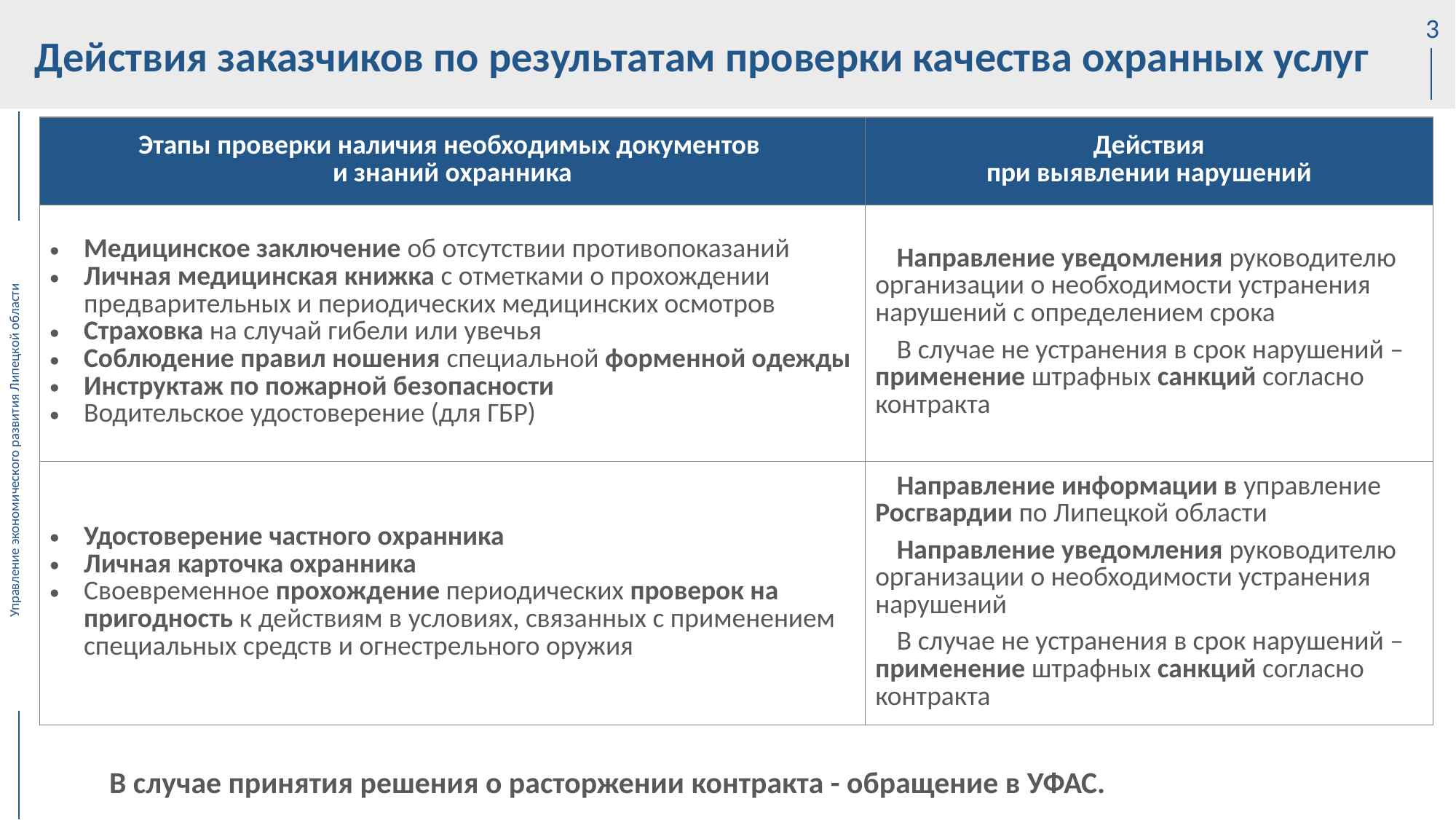

3
Действия заказчиков по результатам проверки качества охранных услуг
| Этапы проверки наличия необходимых документов и знаний охранника | Действия при выявлении нарушений |
| --- | --- |
| Медицинское заключение об отсутствии противопоказаний Личная медицинская книжка с отметками о прохождении предварительных и периодических медицинских осмотров Страховка на случай гибели или увечья Соблюдение правил ношения специальной форменной одежды Инструктаж по пожарной безопасности Водительское удостоверение (для ГБР) | Направление уведомления руководителю организации о необходимости устранения нарушений с определением срока В случае не устранения в срок нарушений – применение штрафных санкций согласно контракта |
| Удостоверение частного охранника Личная карточка охранника Своевременное прохождение периодических проверок на пригодность к действиям в условиях, связанных с применением специальных средств и огнестрельного оружия | Направление информации в управление Росгвардии по Липецкой области Направление уведомления руководителю организации о необходимости устранения нарушений В случае не устранения в срок нарушений – применение штрафных санкций согласно контракта |
В случае принятия решения о расторжении контракта - обращение в УФАС.